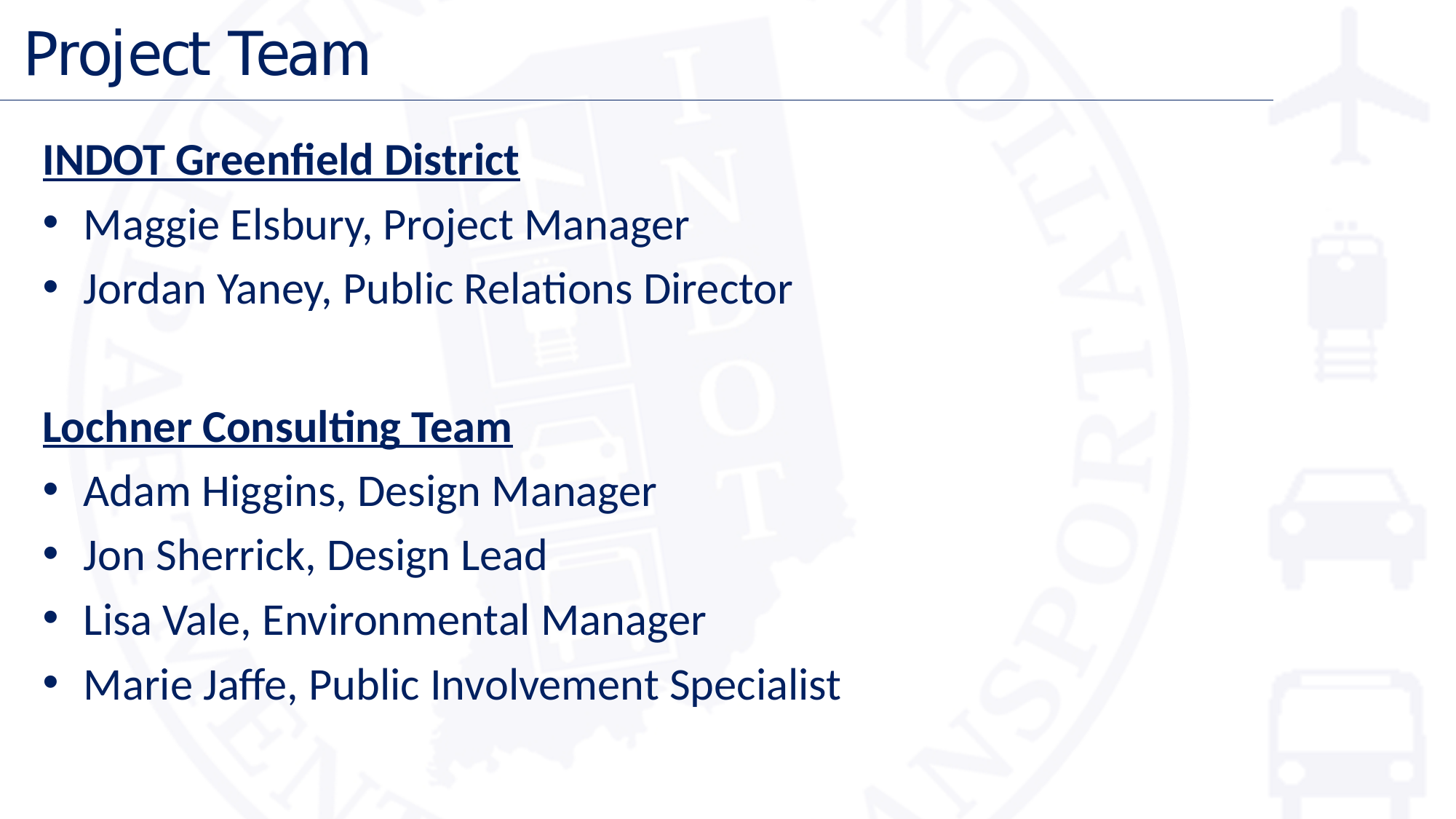

Project Team
INDOT Greenfield District
Maggie Elsbury, Project Manager
Jordan Yaney, Public Relations Director

Lochner Consulting Team
Adam Higgins, Design Manager
Jon Sherrick, Design Lead
Lisa Vale, Environmental Manager
Marie Jaffe, Public Involvement Specialist